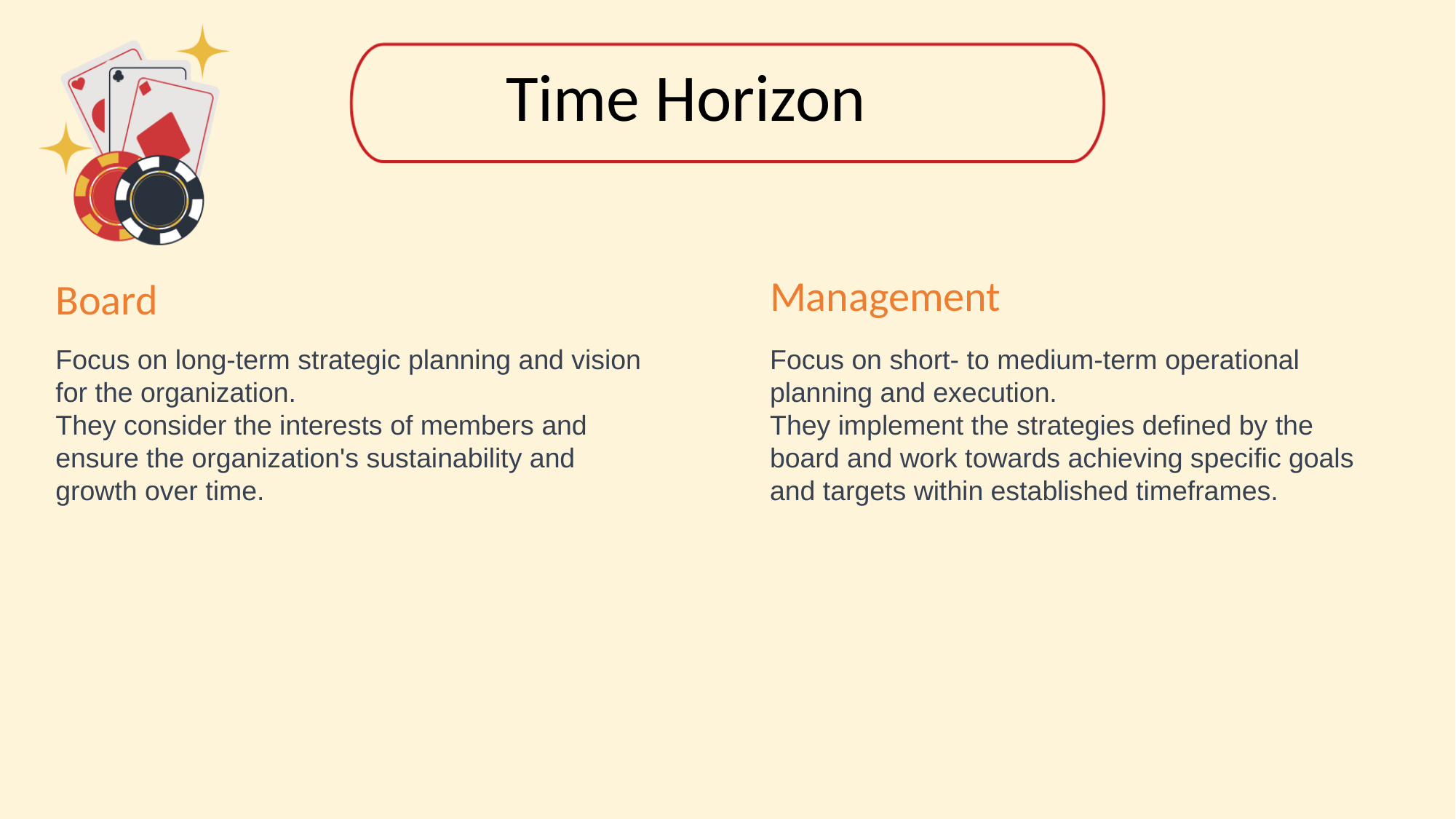

Time Horizon
Management
Board
Focus on long-term strategic planning and vision for the organization.
They consider the interests of members and ensure the organization's sustainability and growth over time.
Focus on short- to medium-term operational planning and execution.
They implement the strategies defined by the board and work towards achieving specific goals and targets within established timeframes.